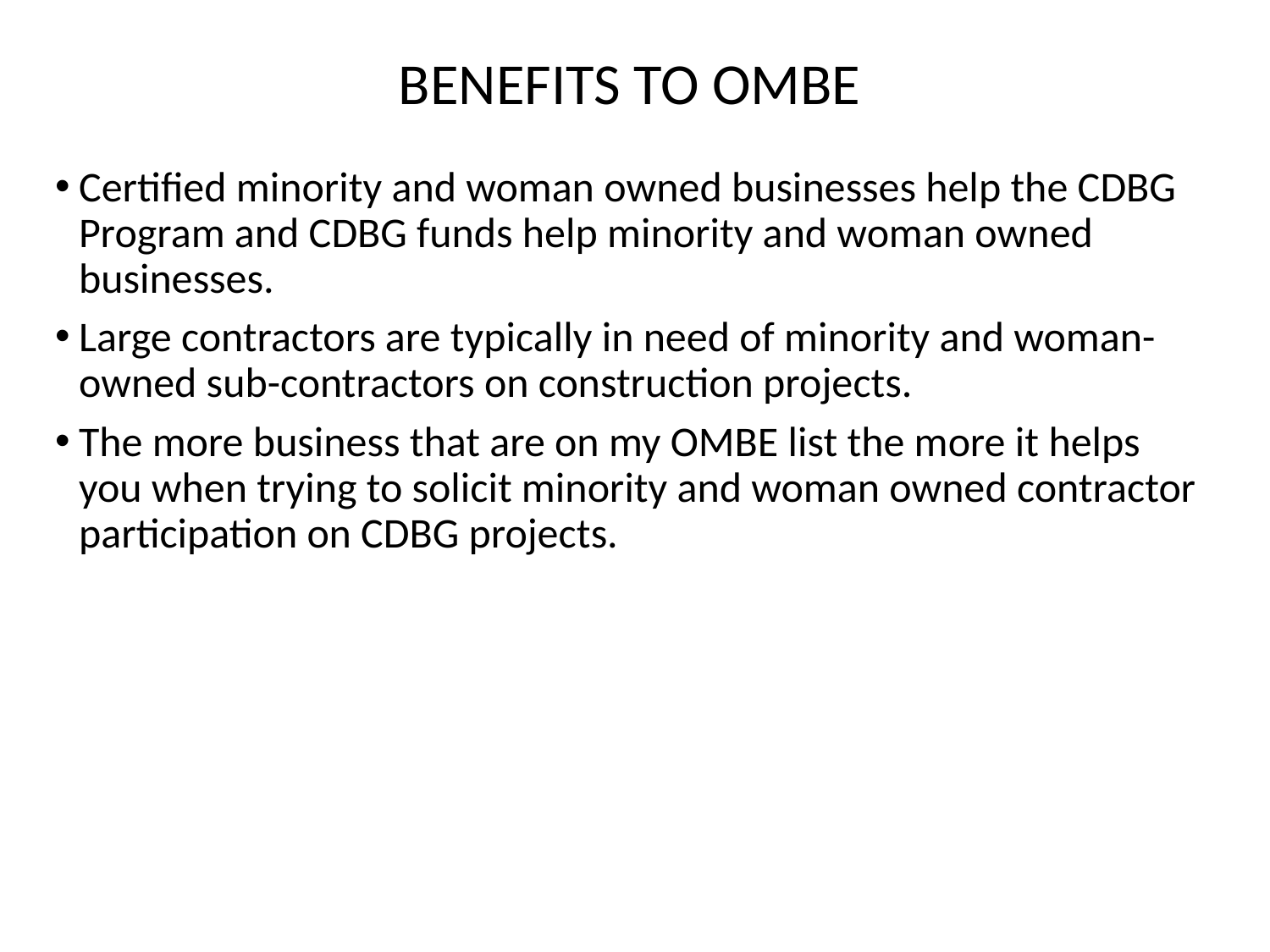

# BENEFITS TO OMBE
Certified minority and woman owned businesses help the CDBG Program and CDBG funds help minority and woman owned businesses.
Large contractors are typically in need of minority and woman-owned sub-contractors on construction projects.
The more business that are on my OMBE list the more it helps you when trying to solicit minority and woman owned contractor participation on CDBG projects.